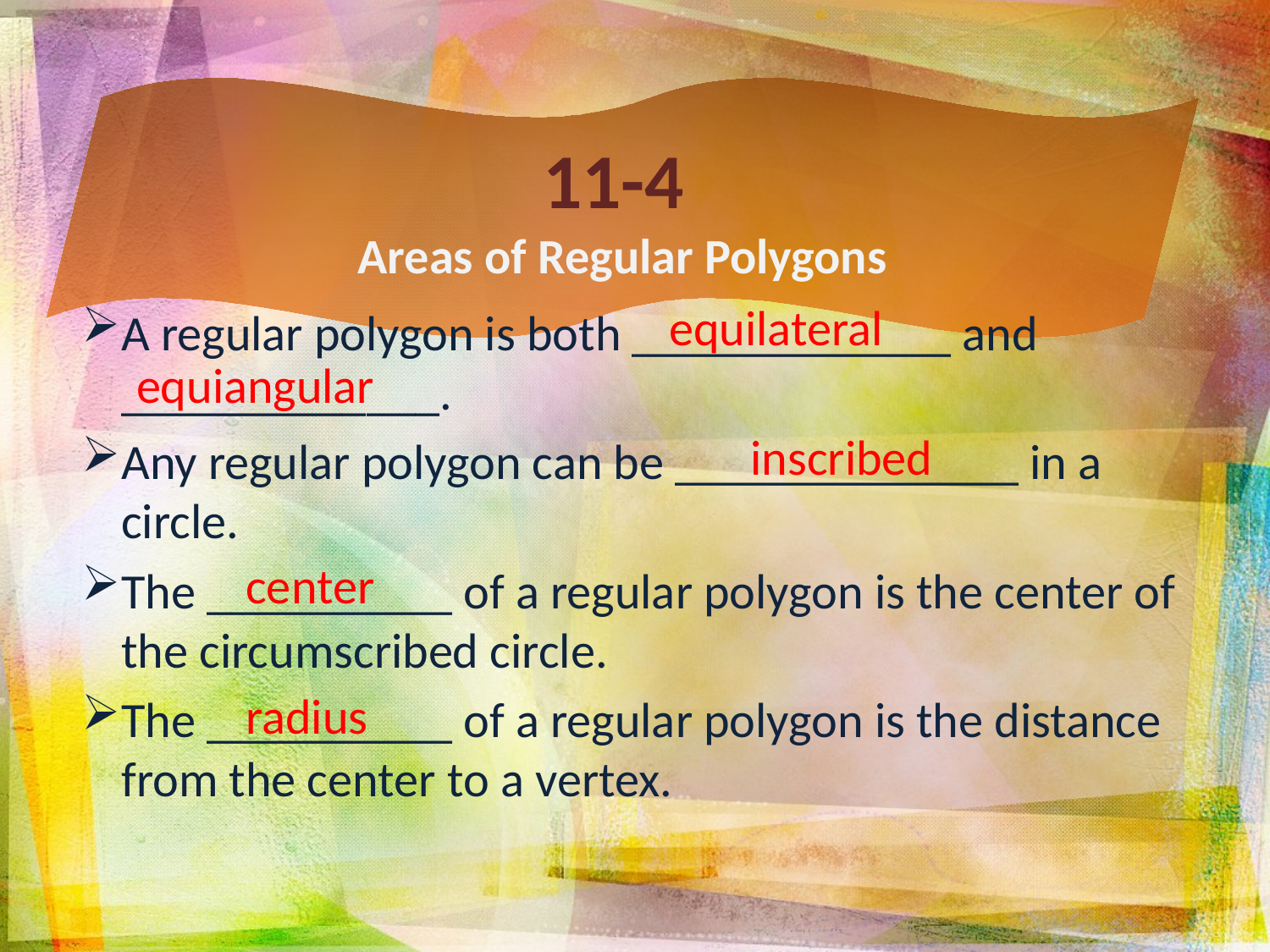

11-4
Areas of Regular Polygons
equilateral
A regular polygon is both _____________ and _____________.
Any regular polygon can be ______________ in a circle.
The __________ of a regular polygon is the center of the circumscribed circle.
The __________ of a regular polygon is the distance from the center to a vertex.
equiangular
inscribed
center
radius